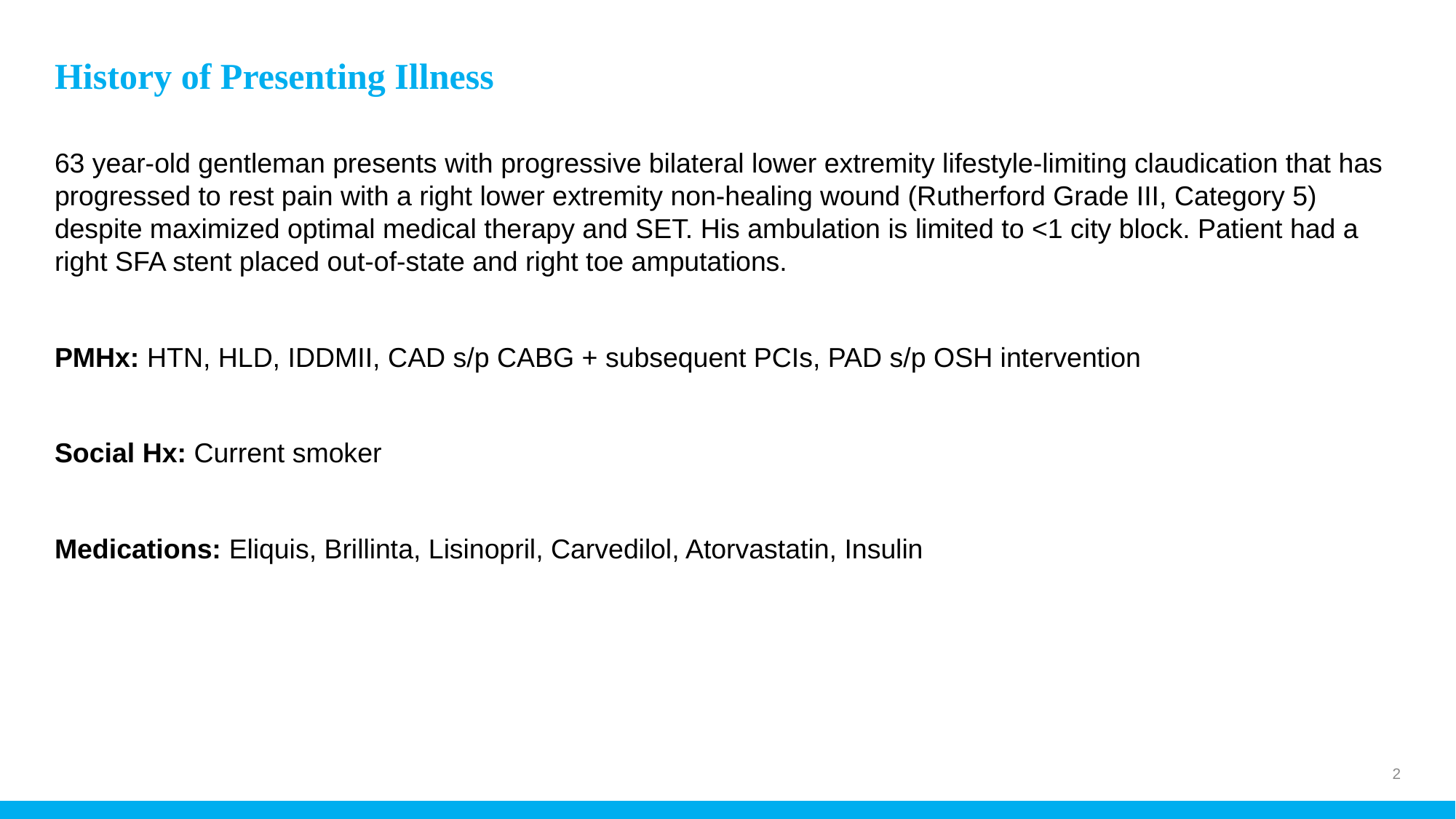

# History of Presenting Illness
63 year-old gentleman presents with progressive bilateral lower extremity lifestyle-limiting claudication that has progressed to rest pain with a right lower extremity non-healing wound (Rutherford Grade III, Category 5) despite maximized optimal medical therapy and SET. His ambulation is limited to <1 city block. Patient had a right SFA stent placed out-of-state and right toe amputations.

PMHx: HTN, HLD, IDDMII, CAD s/p CABG + subsequent PCIs, PAD s/p OSH intervention

Social Hx: Current smoker

Medications: Eliquis, Brillinta, Lisinopril, Carvedilol, Atorvastatin, Insulin
2